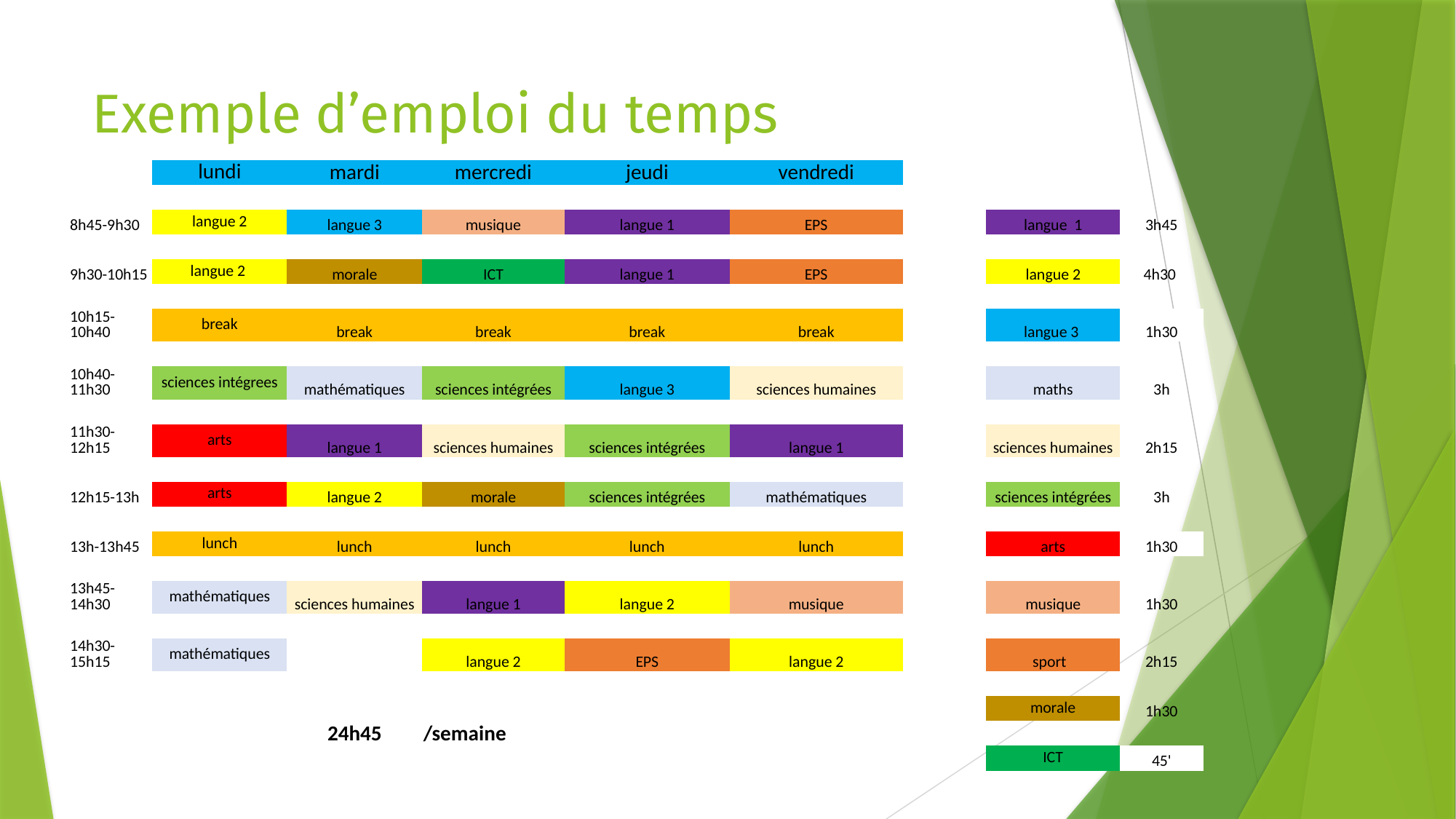

# Exemple d’emploi du temps
|  | lundi | mardi | mercredi | jeudi | vendredi |  |  |  |
| --- | --- | --- | --- | --- | --- | --- | --- | --- |
|  |  |  |  |  |  |  |  |  |
| 8h45-9h30 | langue 2 | langue 3 | musique | langue 1 | EPS |  | langue 1 | 3h45 |
|  |  |  |  |  |  |  |  |  |
| 9h30-10h15 | langue 2 | morale | ICT | langue 1 | EPS |  | langue 2 | 4h30 |
|  |  |  |  |  |  |  |  |  |
| 10h15-10h40 | break | break | break | break | break |  | langue 3 | 1h30 |
|  |  |  |  |  |  |  |  |  |
| 10h40-11h30 | sciences intégrees | mathématiques | sciences intégrées | langue 3 | sciences humaines |  | maths | 3h |
|  |  |  |  |  |  |  |  |  |
| 11h30-12h15 | arts | langue 1 | sciences humaines | sciences intégrées | langue 1 |  | sciences humaines | 2h15 |
|  |  |  |  |  |  |  |  |  |
| 12h15-13h | arts | langue 2 | morale | sciences intégrées | mathématiques |  | sciences intégrées | 3h |
|  |  |  |  |  |  |  |  |  |
| 13h-13h45 | lunch | lunch | lunch | lunch | lunch |  | arts | 1h30 |
|  |  |  |  |  |  |  |  |  |
| 13h45-14h30 | mathématiques | sciences humaines | langue 1 | langue 2 | musique |  | musique | 1h30 |
|  |  |  |  |  |  |  |  |  |
| 14h30-15h15 | mathématiques |  | langue 2 | EPS | langue 2 |  | sport | 2h15 |
|  |  |  |  |  |  |  |  |  |
|  |  |  |  |  |  |  | morale | 1h30 |
|  |  | 24h45 | /semaine |  |  |  |  |  |
|  |  |  |  |  |  |  | ICT | 45' |